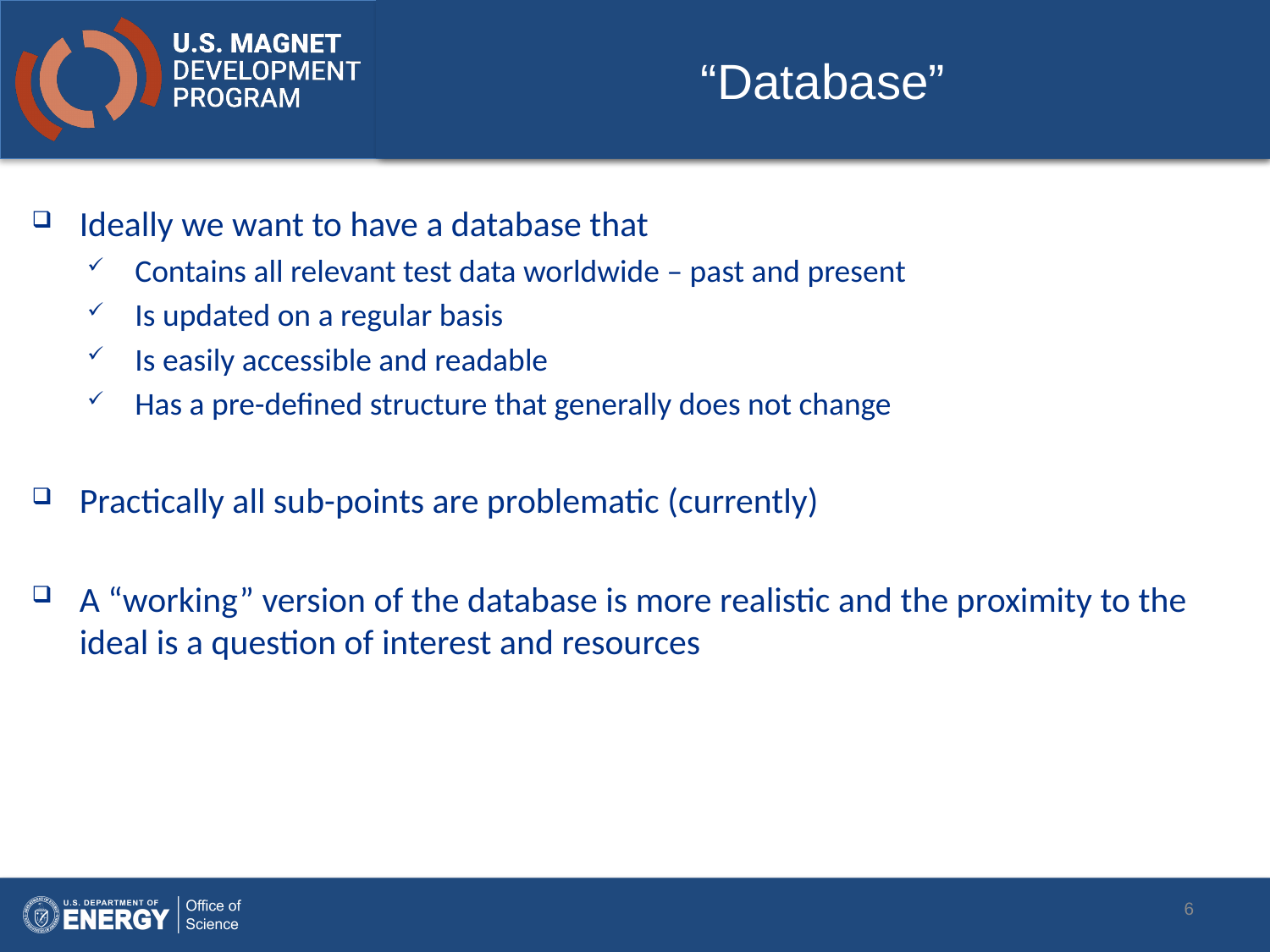

# “Database”
Ideally we want to have a database that
Contains all relevant test data worldwide – past and present
Is updated on a regular basis
Is easily accessible and readable
Has a pre-defined structure that generally does not change

Practically all sub-points are problematic (currently)

A “working” version of the database is more realistic and the proximity to the ideal is a question of interest and resources

6